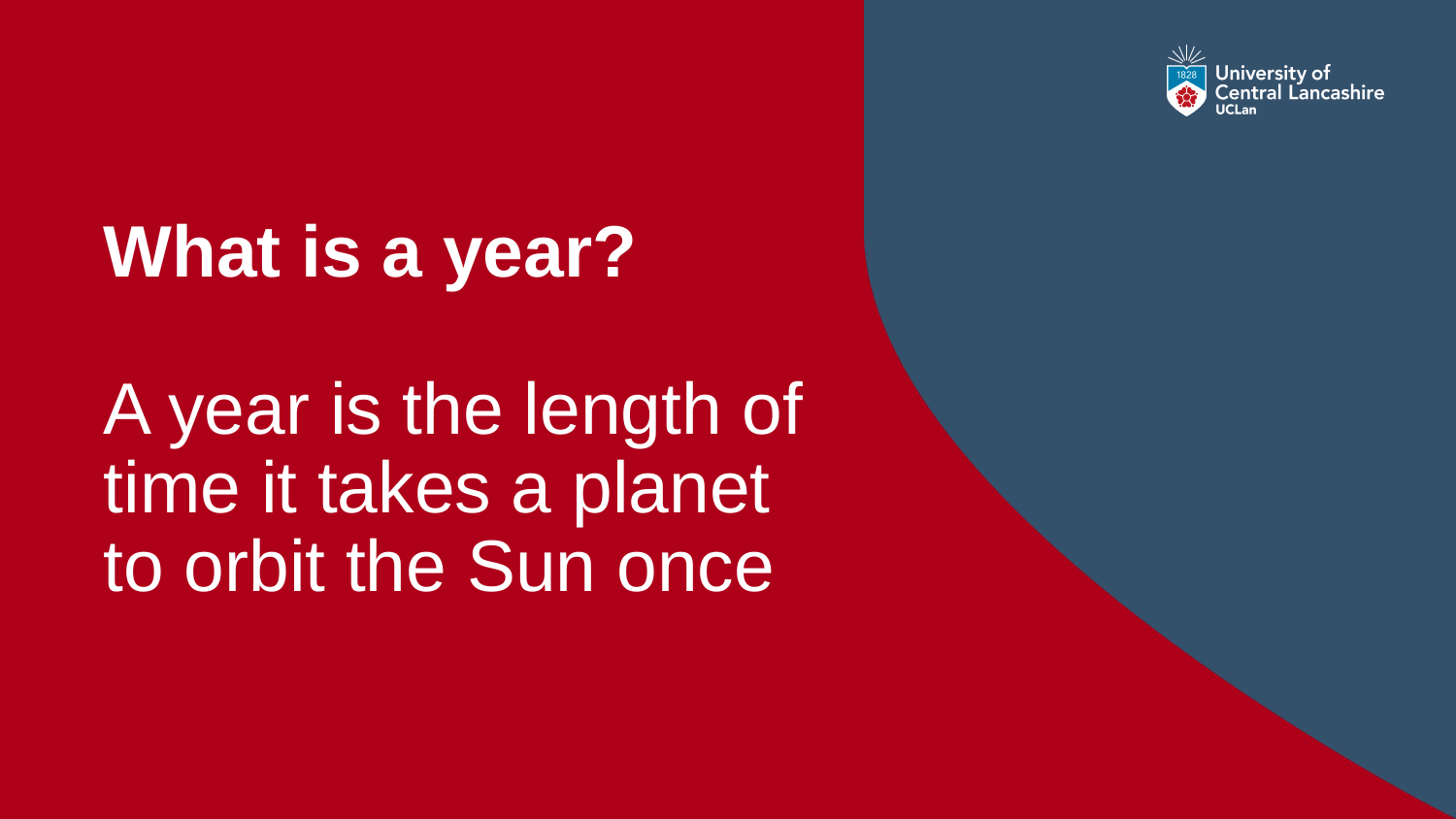

# What is a year? A year is the length of time it takes a planet to orbit the Sun once